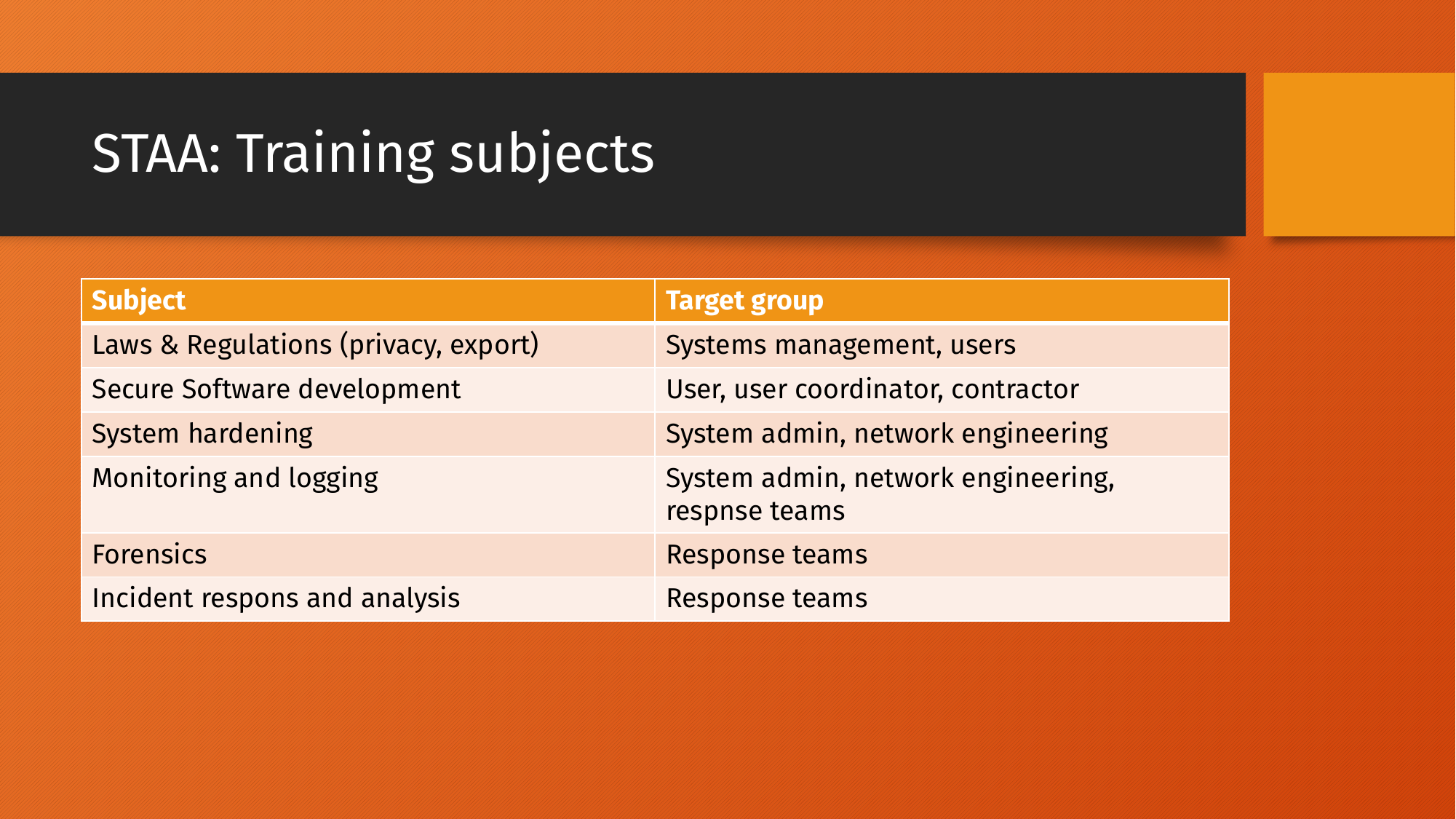

# STAA: Training subjects
| Subject | Target group |
| --- | --- |
| Laws & Regulations (privacy, export) | Systems management, users |
| Secure Software development | User, user coordinator, contractor |
| System hardening | System admin, network engineering |
| Monitoring and logging | System admin, network engineering, respnse teams |
| Forensics | Response teams |
| Incident respons and analysis | Response teams |